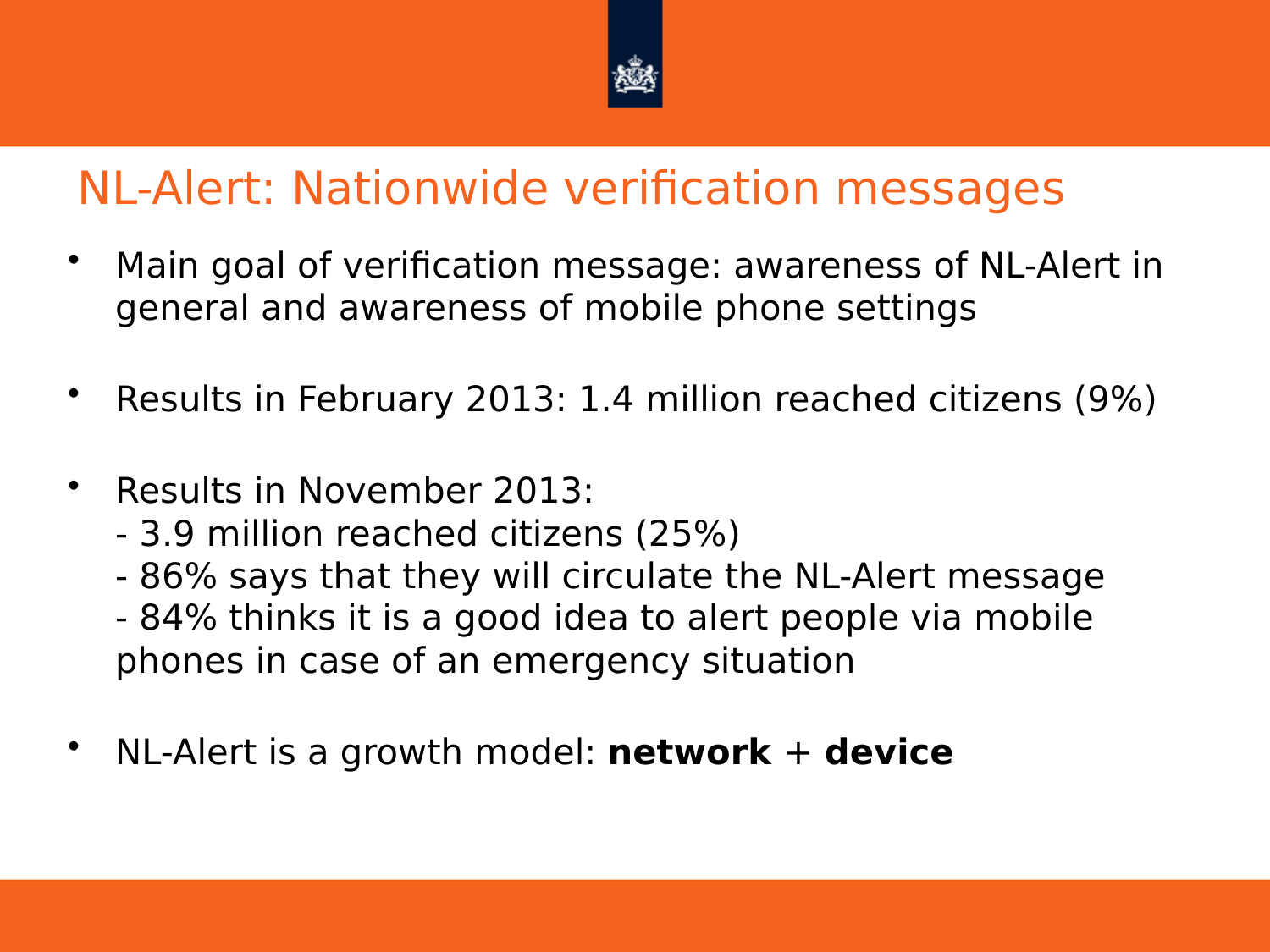

# NL-Alert: Nationwide verification messages
Main goal of verification message: awareness of NL-Alert in general and awareness of mobile phone settings
Results in February 2013: 1.4 million reached citizens (9%)
Results in November 2013:
- 3.9 million reached citizens (25%)
- 86% says that they will circulate the NL-Alert message
- 84% thinks it is a good idea to alert people via mobile phones in case of an emergency situation
NL-Alert is a growth model: network + device